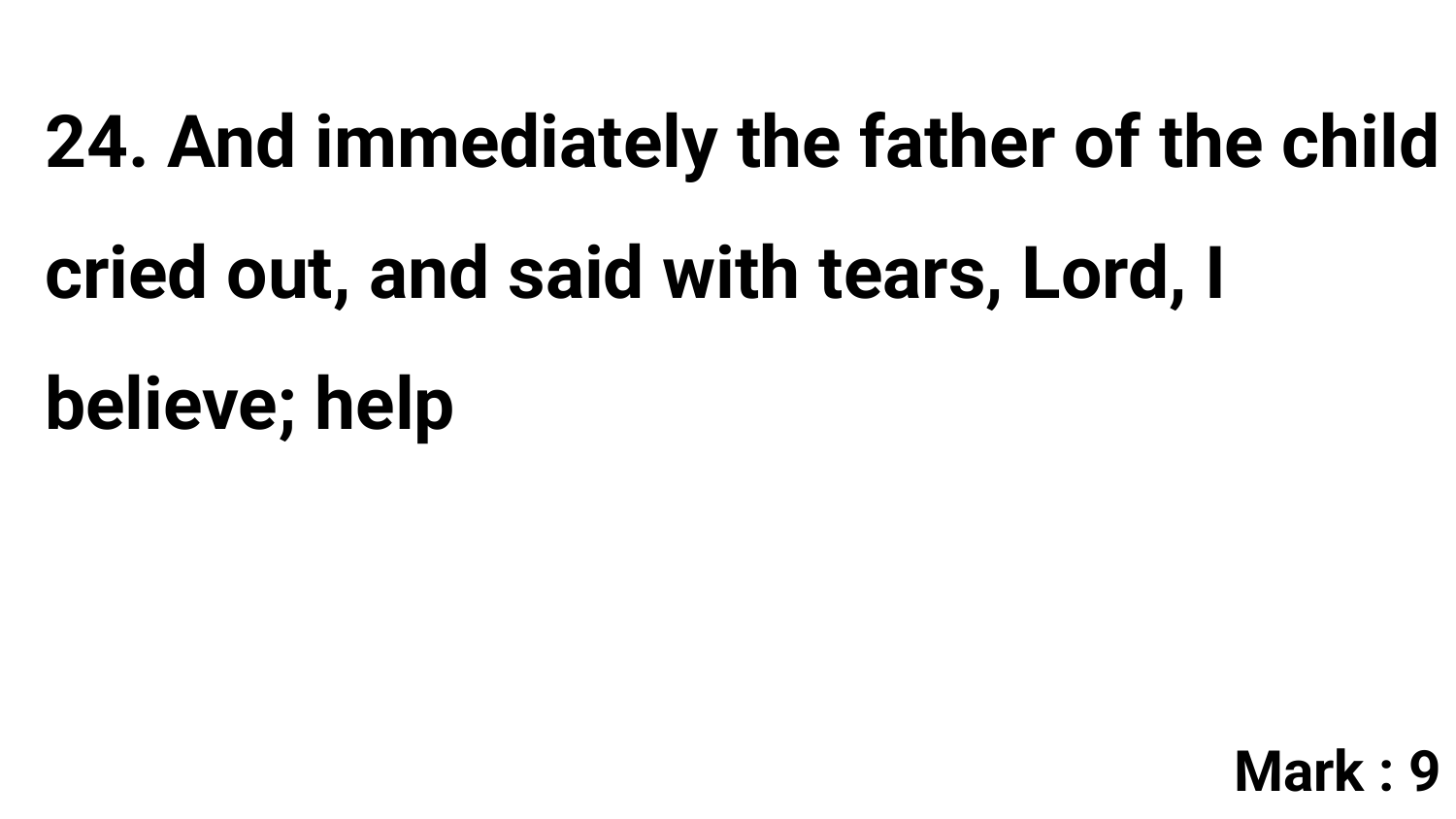

24. And immediately the father of the child cried out, and said with tears, Lord, I believe; help
Mark : 9